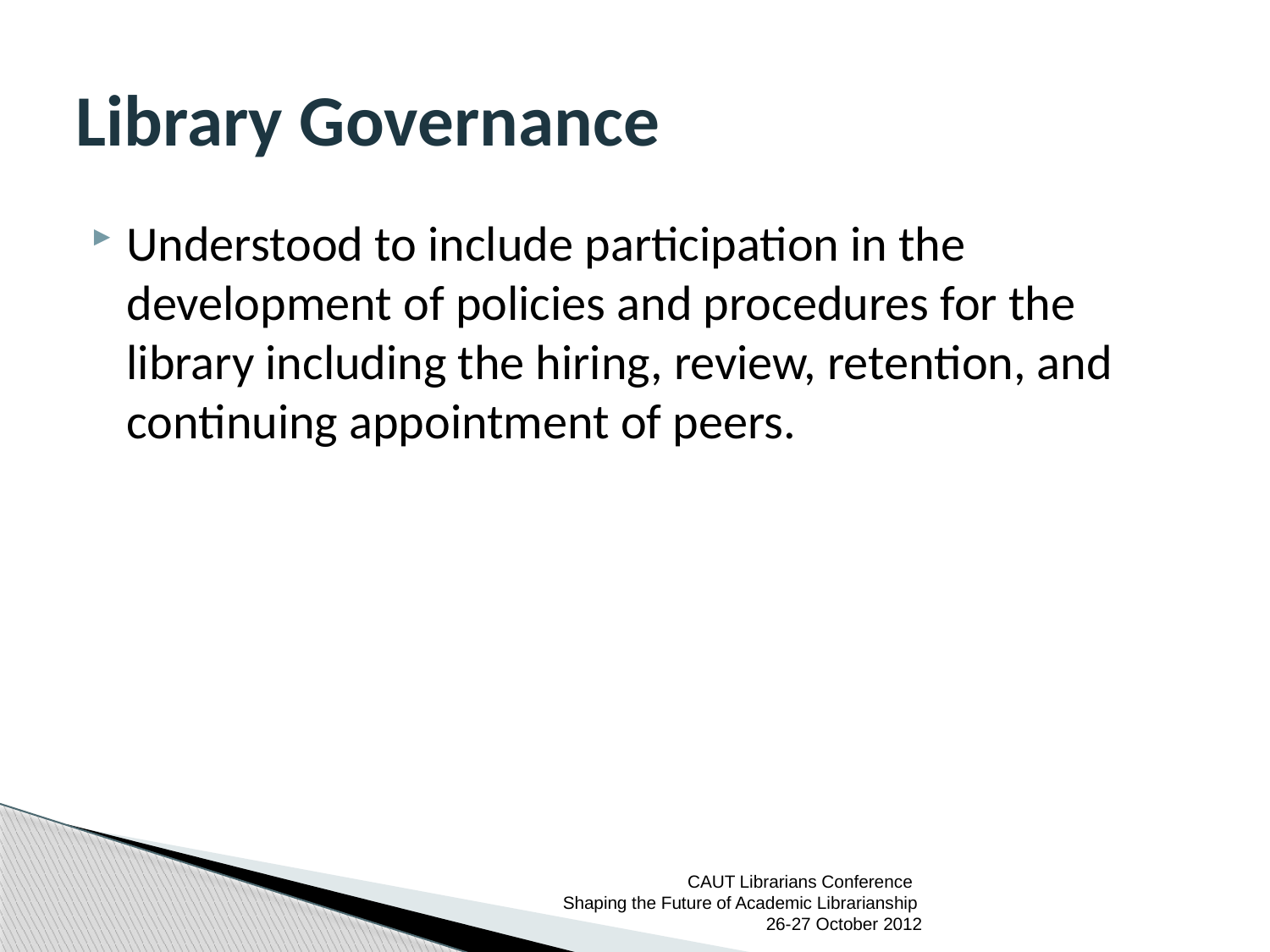

# Library Governance
Understood to include participation in the development of policies and procedures for the library including the hiring, review, retention, and continuing appointment of peers.

CAUT Librarians Conference
Shaping the Future of Academic Librarianship  26-27 October 2012